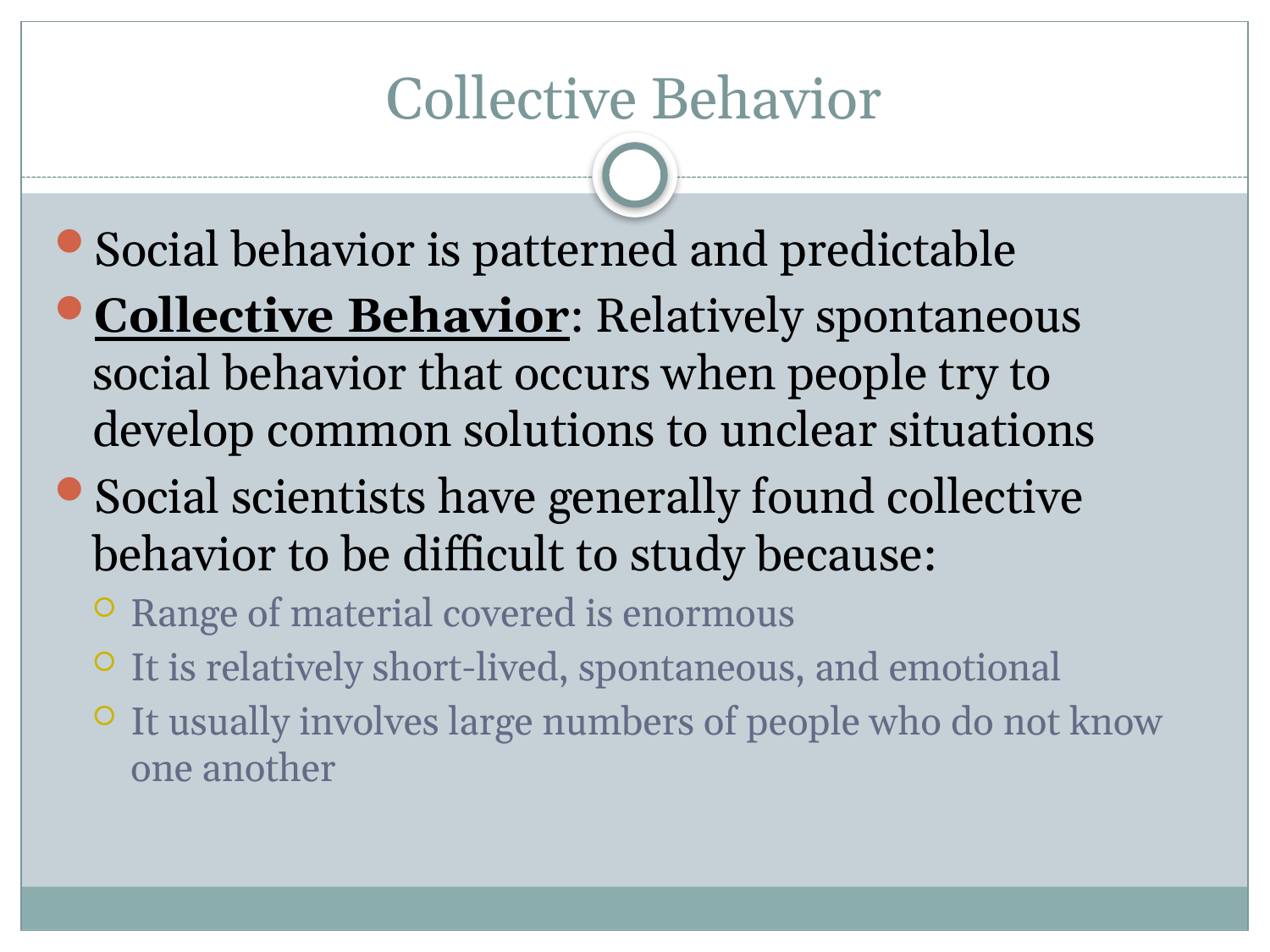

# Collective Behavior
Social behavior is patterned and predictable
Collective Behavior: Relatively spontaneous social behavior that occurs when people try to develop common solutions to unclear situations
Social scientists have generally found collective behavior to be difficult to study because:
Range of material covered is enormous
It is relatively short-lived, spontaneous, and emotional
It usually involves large numbers of people who do not know one another